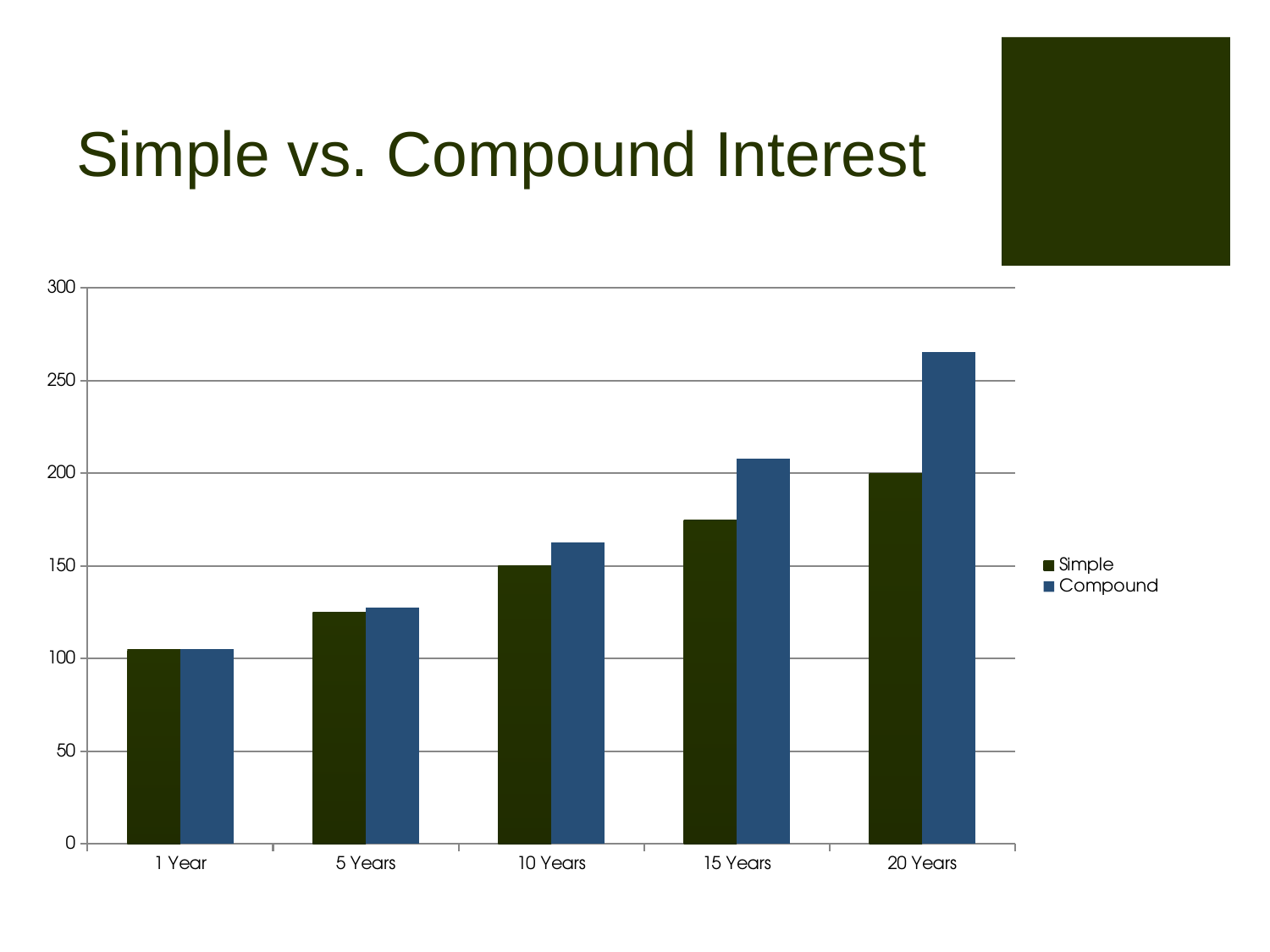

# Simple vs. Compound Interest

### Chart

| Category | Simple | Compound |
|---|---|---|
| 1 Year | 105.0 | 105.0 |
| 5 Years | 125.0 | 127.63 |
| 10 Years | 150.0 | 162.89 |
| 15 Years | 175.0 | 207.89 |
| 20 Years | 200.0 | 265.33 |